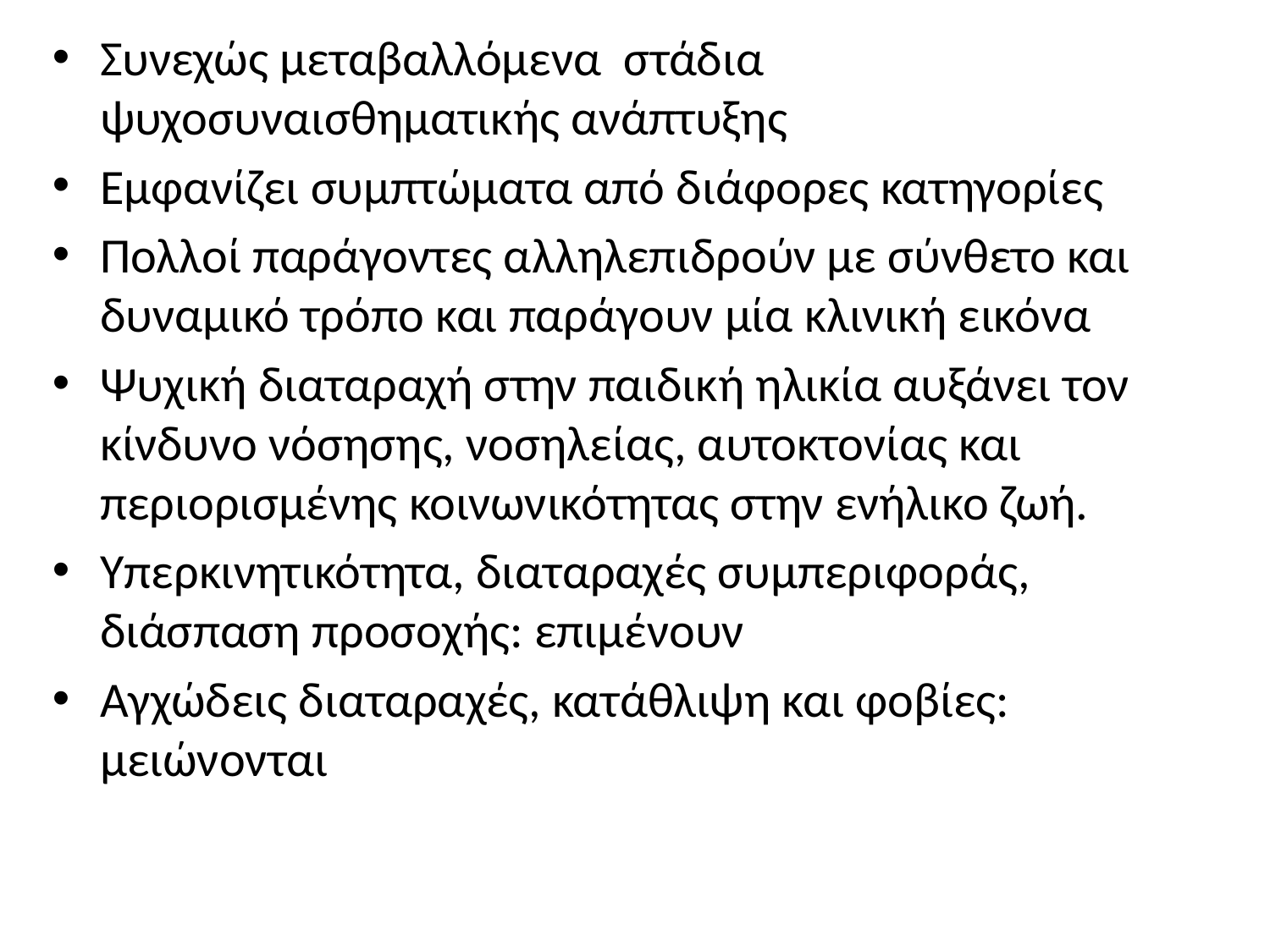

Συνεχώς μεταβαλλόμενα  στάδια ψυχοσυναισθηματικής ανάπτυξης
Εμφανίζει συμπτώματα από διάφορες κατηγορίες
Πολλοί παράγοντες αλληλεπιδρούν με σύνθετο και δυναμικό τρόπο και παράγουν μία κλινική εικόνα
Ψυχική διαταραχή στην παιδική ηλικία αυξάνει τον κίνδυνο νόσησης, νοσηλείας, αυτοκτονίας και περιορισμένης κοινωνικότητας στην ενήλικο ζωή.
Υπερκινητικότητα, διαταραχές συμπεριφοράς, διάσπαση προσοχής: επιμένουν
Αγχώδεις διαταραχές, κατάθλιψη και φοβίες:  μειώνονται